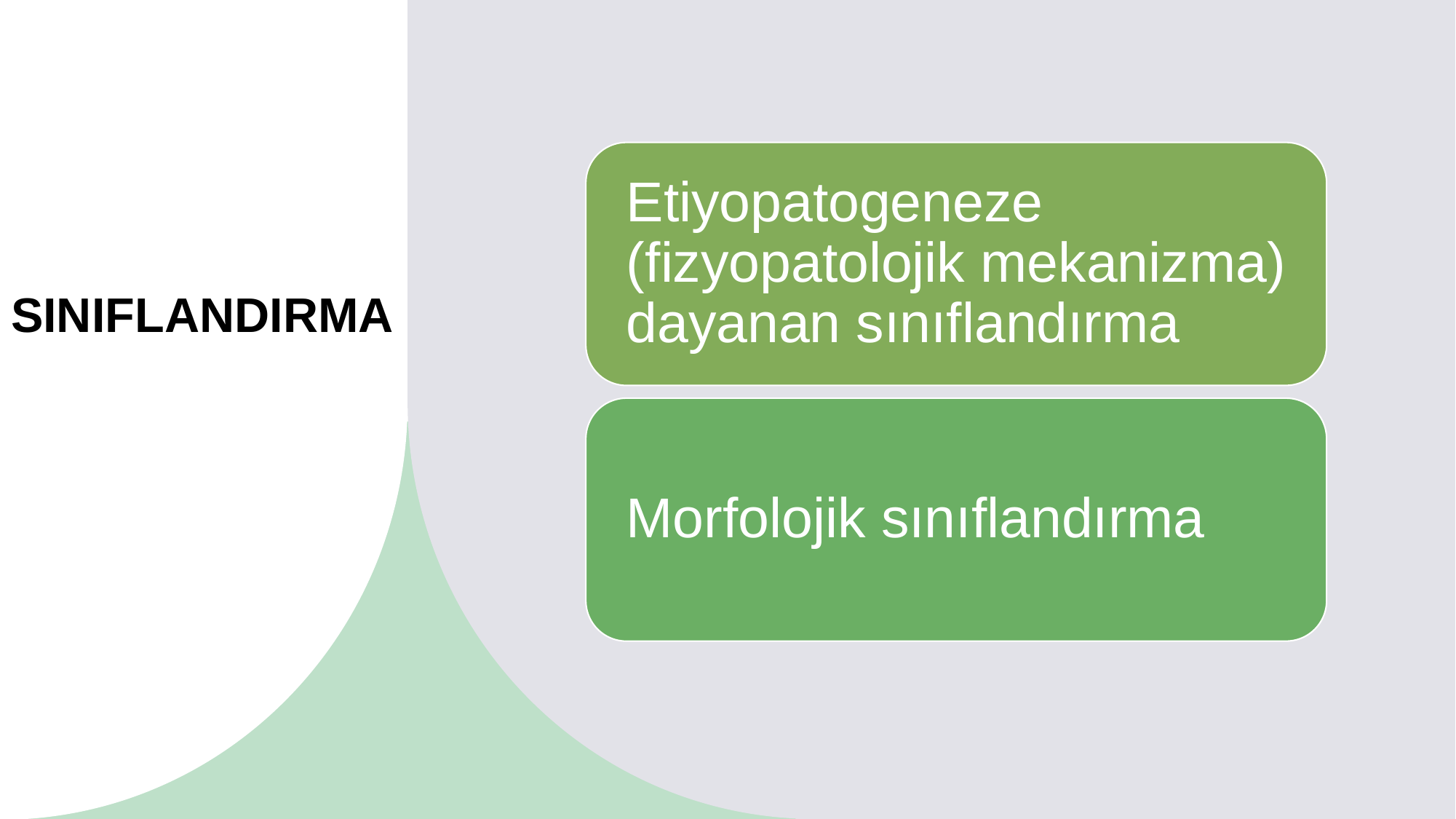

Etiyopatogeneze (fizyopatolojik mekanizma) dayanan sınıflandırma
Morfolojik sınıflandırma
# SINIFLANDIRMA